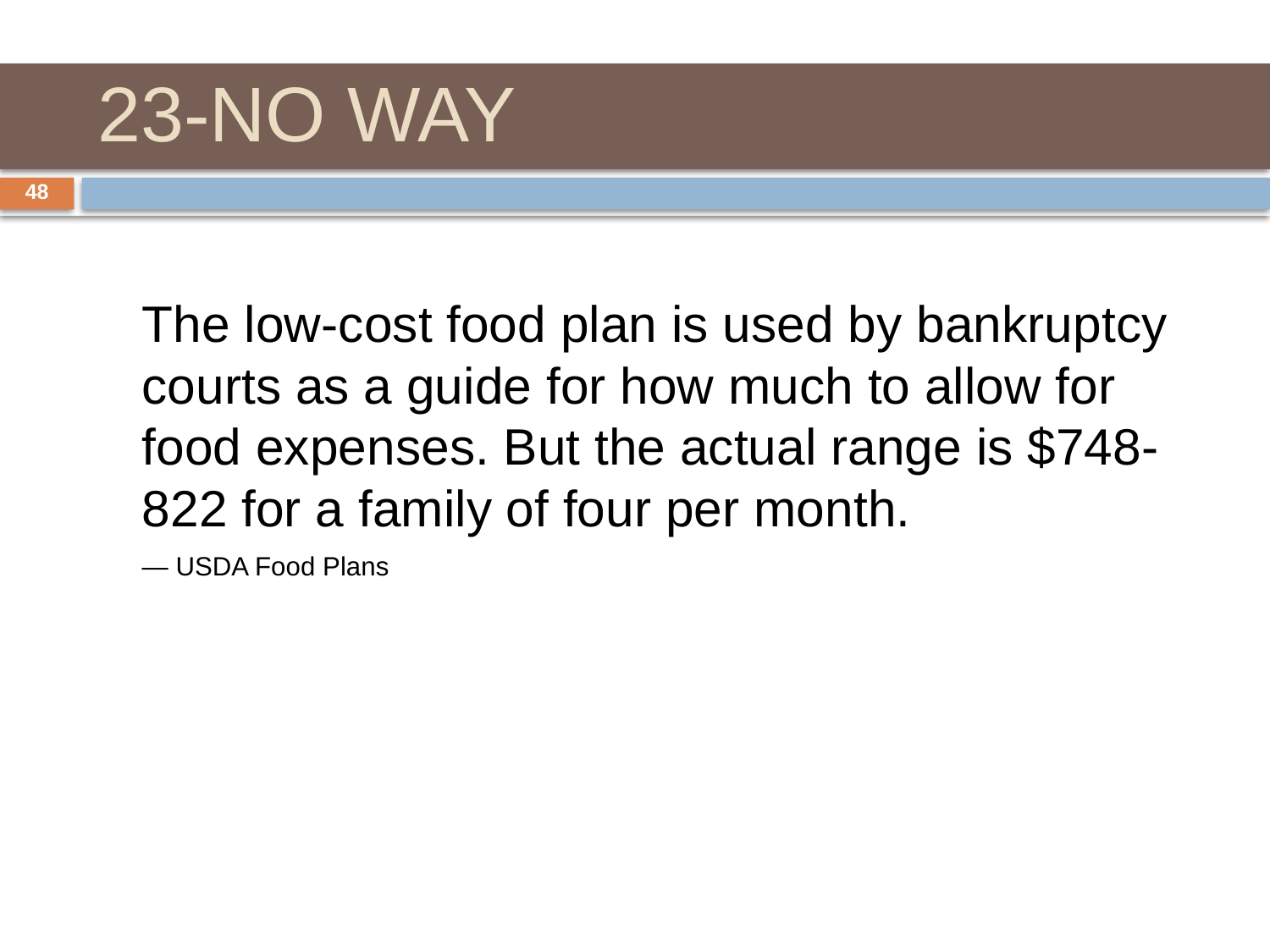

# 23-NO WAY

48

	The low-cost food plan is used by bankruptcy courts as a guide for how much to allow for food expenses. But the actual range is $748-822 for a family of four per month.
	— USDA Food Plans